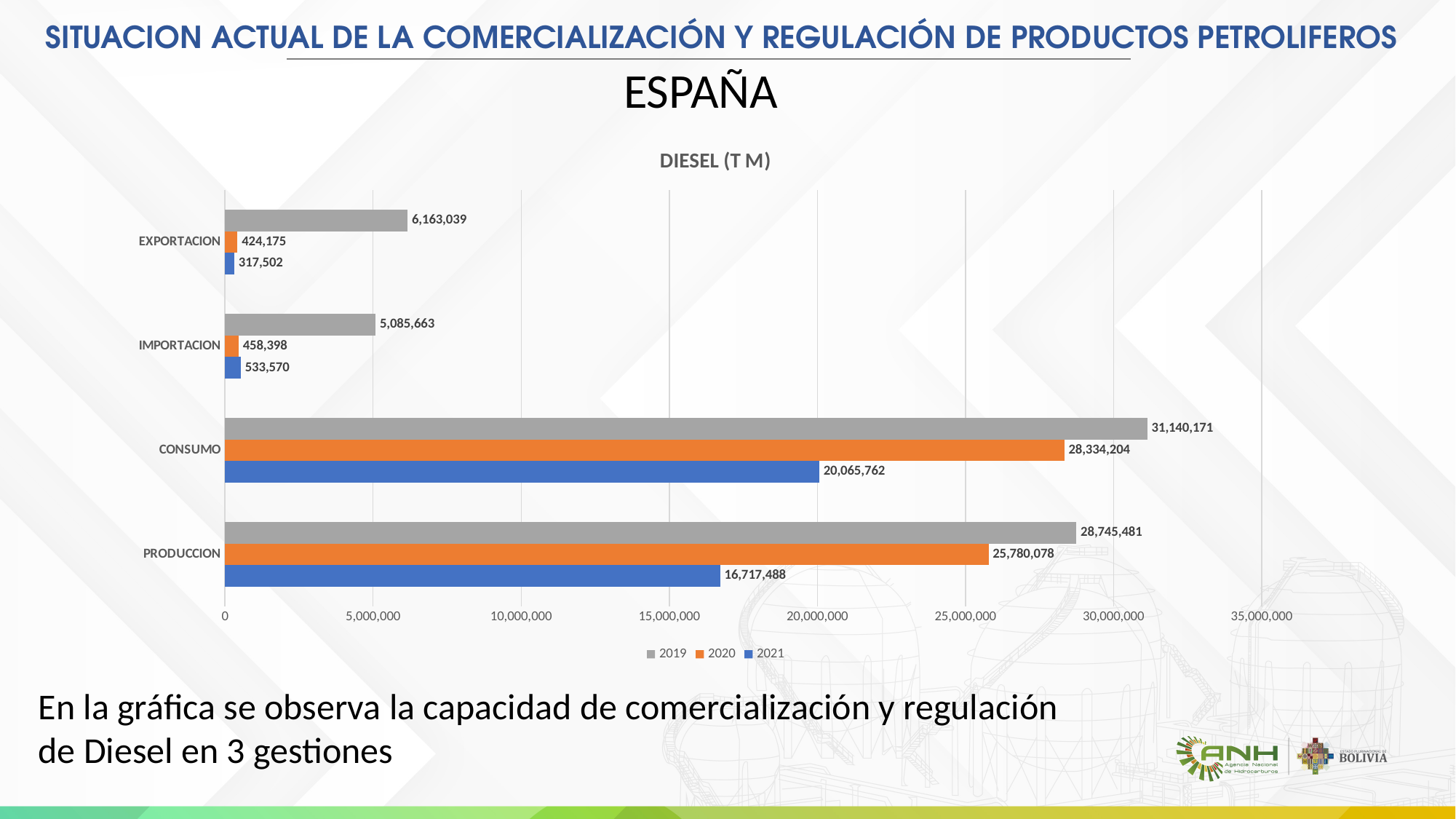

SITUACION ACTUAL DE LA COMERCIALIZACIÓN Y REGULACIÓN DE PRODUCTOS PETROLIFEROS
ESPAÑA

### Chart: DIESEL (T M)

| Category | 2021 | 2020 | 2019 |
|---|---|---|---|
| PRODUCCION | 16717487.83 | 25780077.860000003 | 28745480.87 |
| CONSUMO | 20065762.16 | 28334203.87 | 31140171.360000003 |
| IMPORTACION | 533570.38 | 458397.51999999996 | 5085663.159999999 |
| EXPORTACION | 317502.48 | 424175.07 | 6163039.05 |
En la gráfica se observa la capacidad de comercialización y regulación de Diesel en 3 gestiones